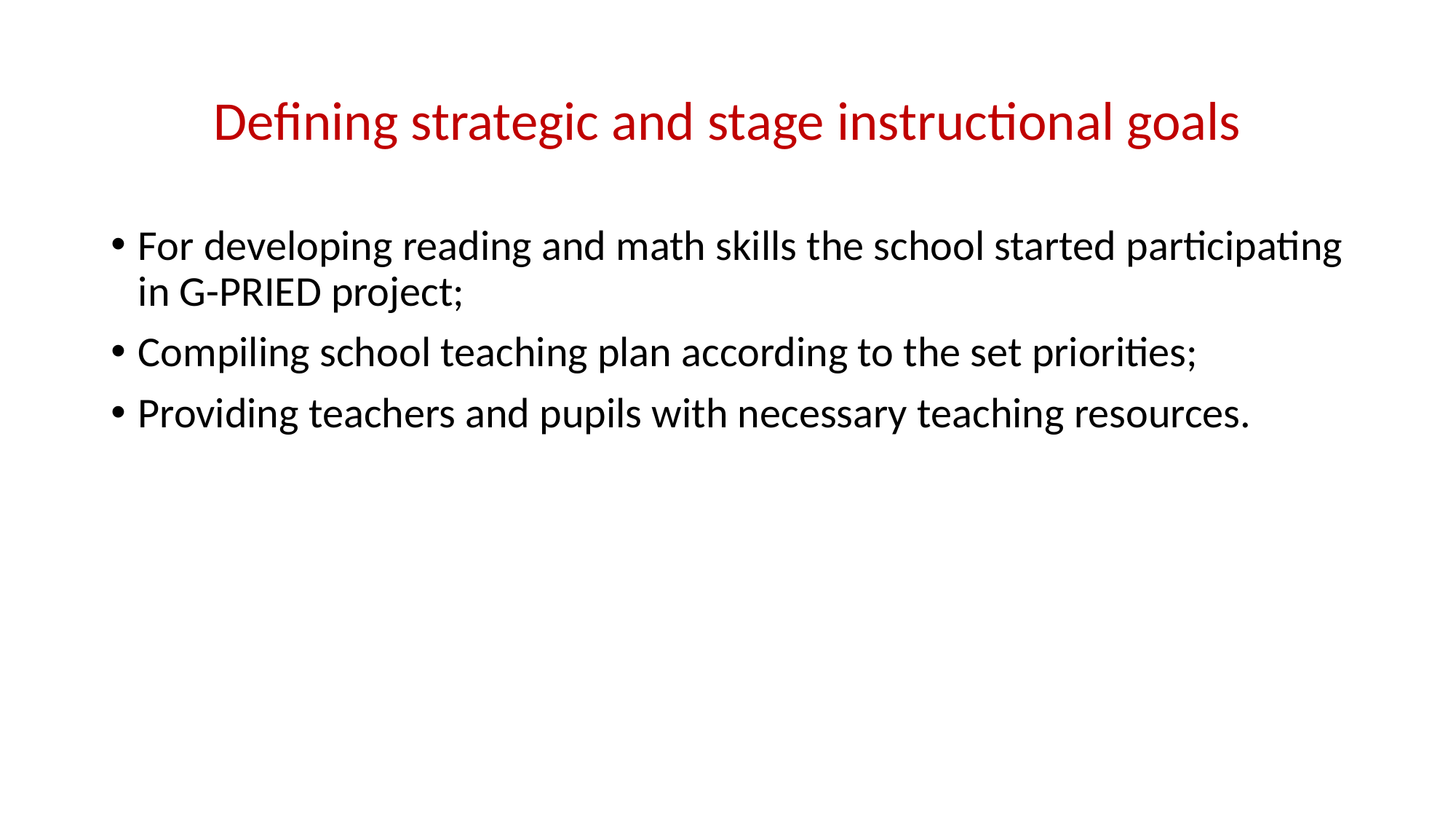

# Defining strategic and stage instructional goals
For developing reading and math skills the school started participating in G-PRIED project;
Compiling school teaching plan according to the set priorities;
Providing teachers and pupils with necessary teaching resources.